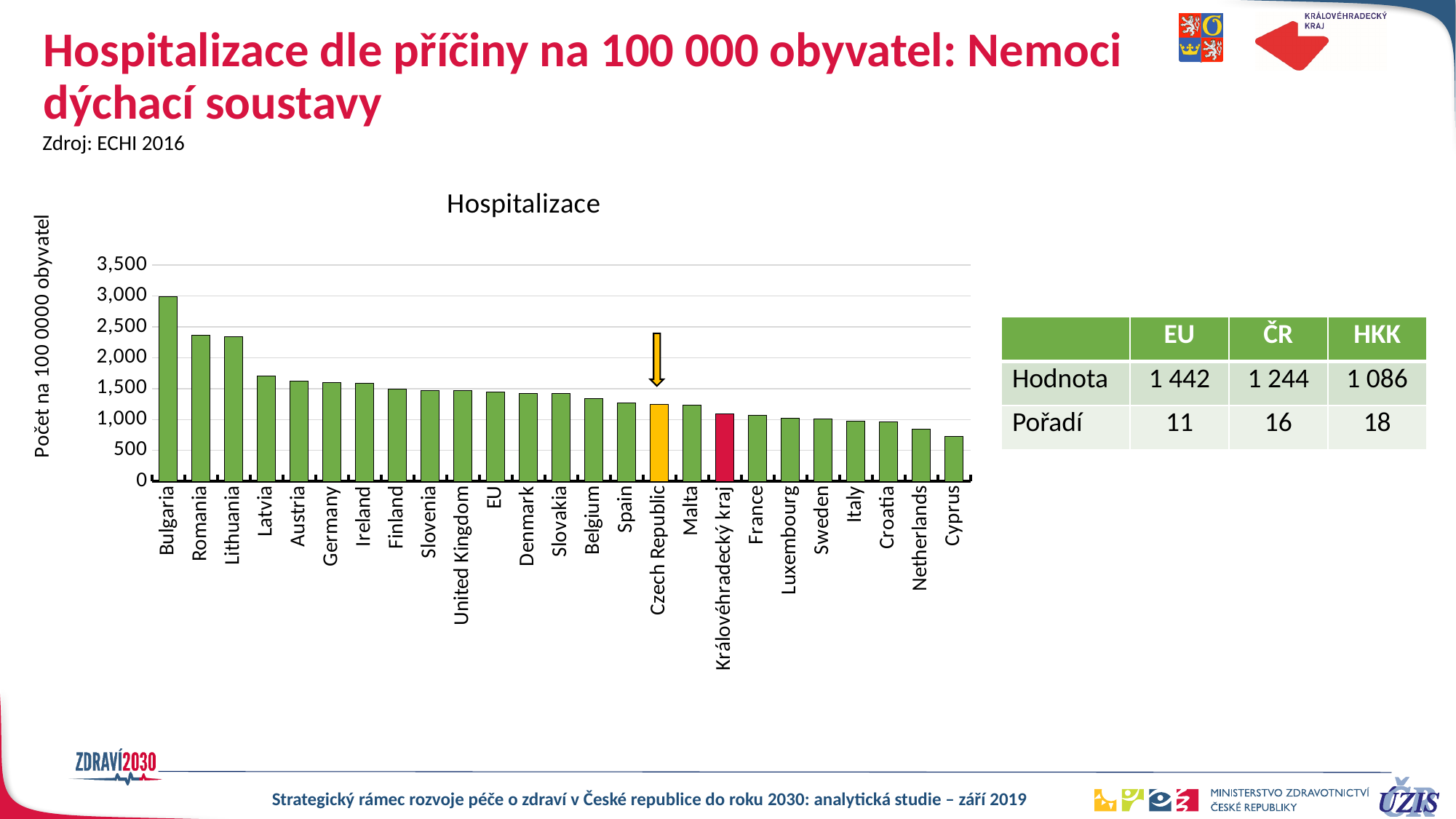

# Hospitalizace dle příčiny na 100 000 obyvatel: Nemoci dýchací soustavy
Zdroj: ECHI 2016

### Chart: Hospitalizace

| Category | Hospitalizace |
|---|---|
| Bulgaria | 2985.0 |
| Romania | 2358.0 |
| Lithuania | 2340.0 |
| Latvia | 1708.0 |
| Austria | 1626.0 |
| Germany | 1602.0 |
| Ireland | 1592.0 |
| Finland | 1492.0 |
| Slovenia | 1470.0 |
| United Kingdom | 1463.0 |
| EU | 1442.0 |
| Denmark | 1427.0 |
| Slovakia | 1423.0 |
| Belgium | 1341.0 |
| Spain | 1263.0 |
| Czech Republic | 1244.0 |
| Malta | 1230.0 |
| Královéhradecký kraj | 1086.1435459509703 |
| France | 1068.0 |
| Luxembourg | 1025.0 |
| Sweden | 1007.0 |
| Italy | 973.0 |
| Croatia | 958.0 |
| Netherlands | 840.0 |
| Cyprus | 723.0 |
|  | EU | ČR | HKK |
| --- | --- | --- | --- |
| Hodnota | 1 442 | 1 244 | 1 086 |
| Pořadí | 11 | 16 | 18 |